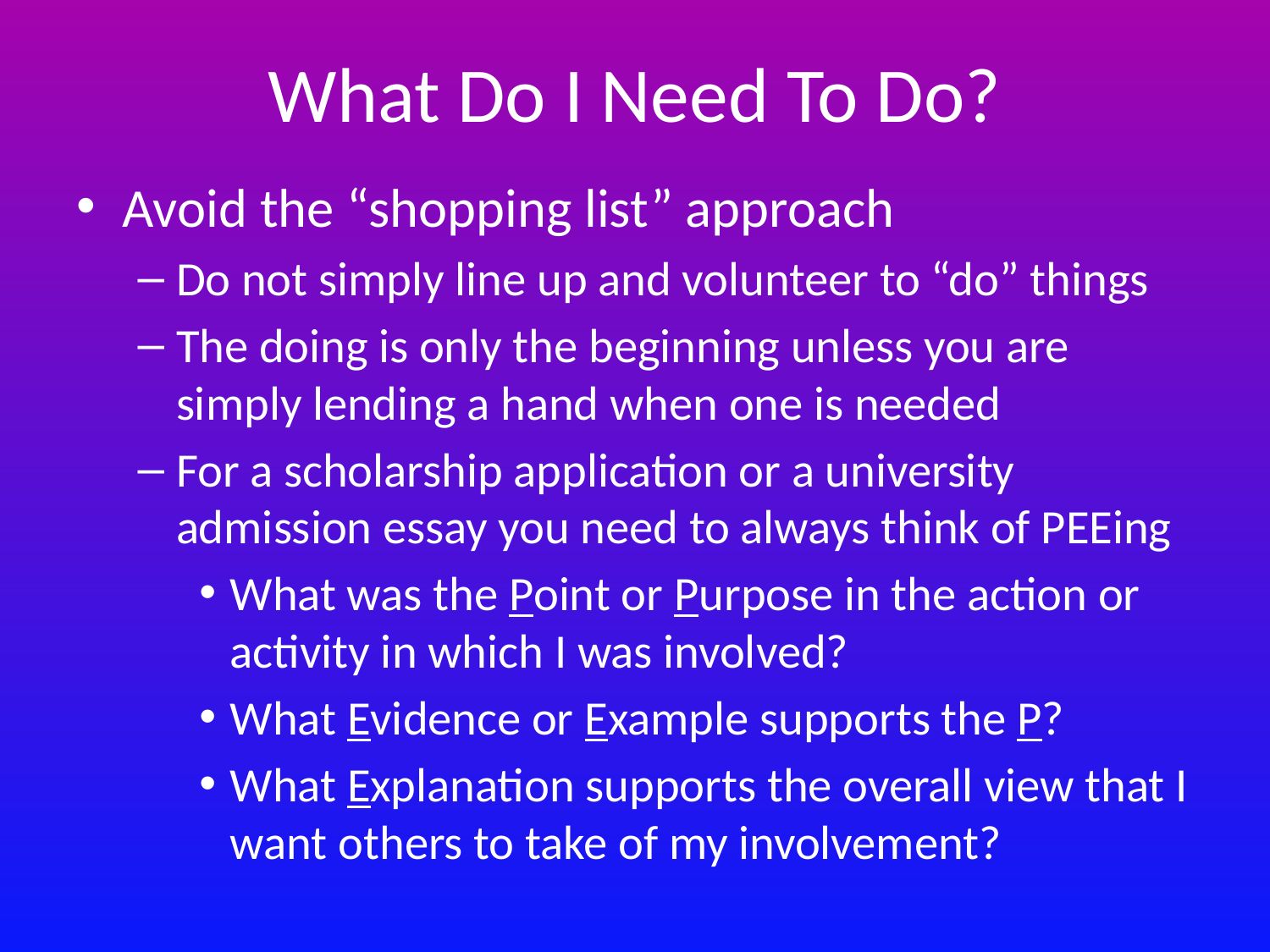

# What Do I Need To Do?
Avoid the “shopping list” approach
Do not simply line up and volunteer to “do” things
The doing is only the beginning unless you are simply lending a hand when one is needed
For a scholarship application or a university admission essay you need to always think of PEEing
What was the Point or Purpose in the action or activity in which I was involved?
What Evidence or Example supports the P?
What Explanation supports the overall view that I want others to take of my involvement?